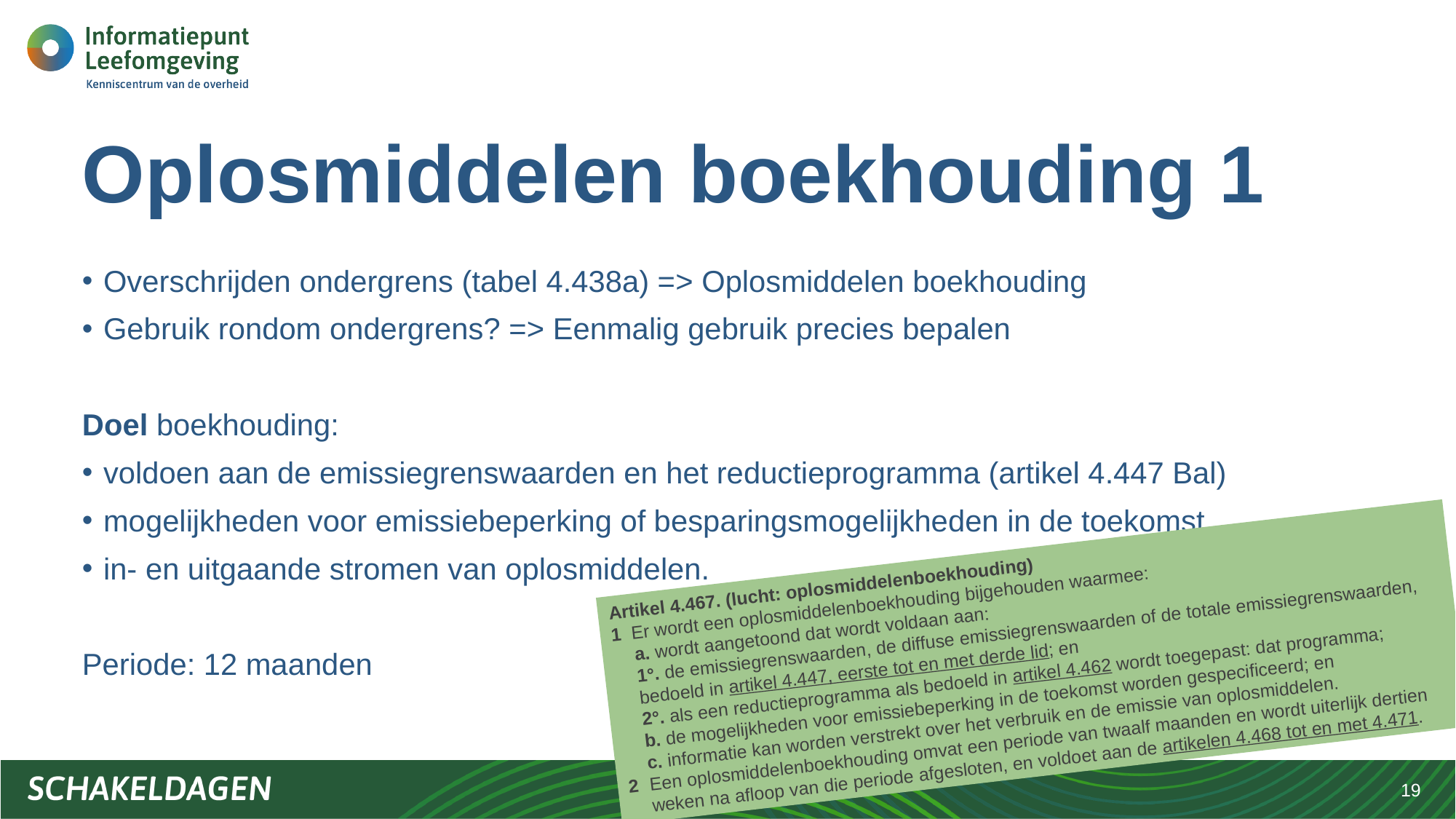

# Oplosmiddelen boekhouding 1
Overschrijden ondergrens (tabel 4.438a) => Oplosmiddelen boekhouding
Gebruik rondom ondergrens? => Eenmalig gebruik precies bepalen

Doel boekhouding:
voldoen aan de emissiegrenswaarden en het reductieprogramma (artikel 4.447 Bal)
mogelijkheden voor emissiebeperking of besparingsmogelijkheden in de toekomst
in- en uitgaande stromen van oplosmiddelen.

Periode: 12 maanden
Artikel 4.467. (lucht: oplosmiddelenboekhouding)
1  Er wordt een oplosmiddelenboekhouding bijgehouden waarmee:
a. wordt aangetoond dat wordt voldaan aan:
1°. de emissiegrenswaarden, de diffuse emissiegrenswaarden of de totale emissiegrenswaarden, bedoeld in artikel 4.447, eerste tot en met derde lid; en
2°. als een reductieprogramma als bedoeld in artikel 4.462 wordt toegepast: dat programma;
b. de mogelijkheden voor emissiebeperking in de toekomst worden gespecificeerd; en
c. informatie kan worden verstrekt over het verbruik en de emissie van oplosmiddelen.
2	Een oplosmiddelenboekhouding omvat een periode van twaalf maanden en wordt uiterlijk dertien weken na afloop van die periode afgesloten, en voldoet aan de artikelen 4.468 tot en met 4.471.
19